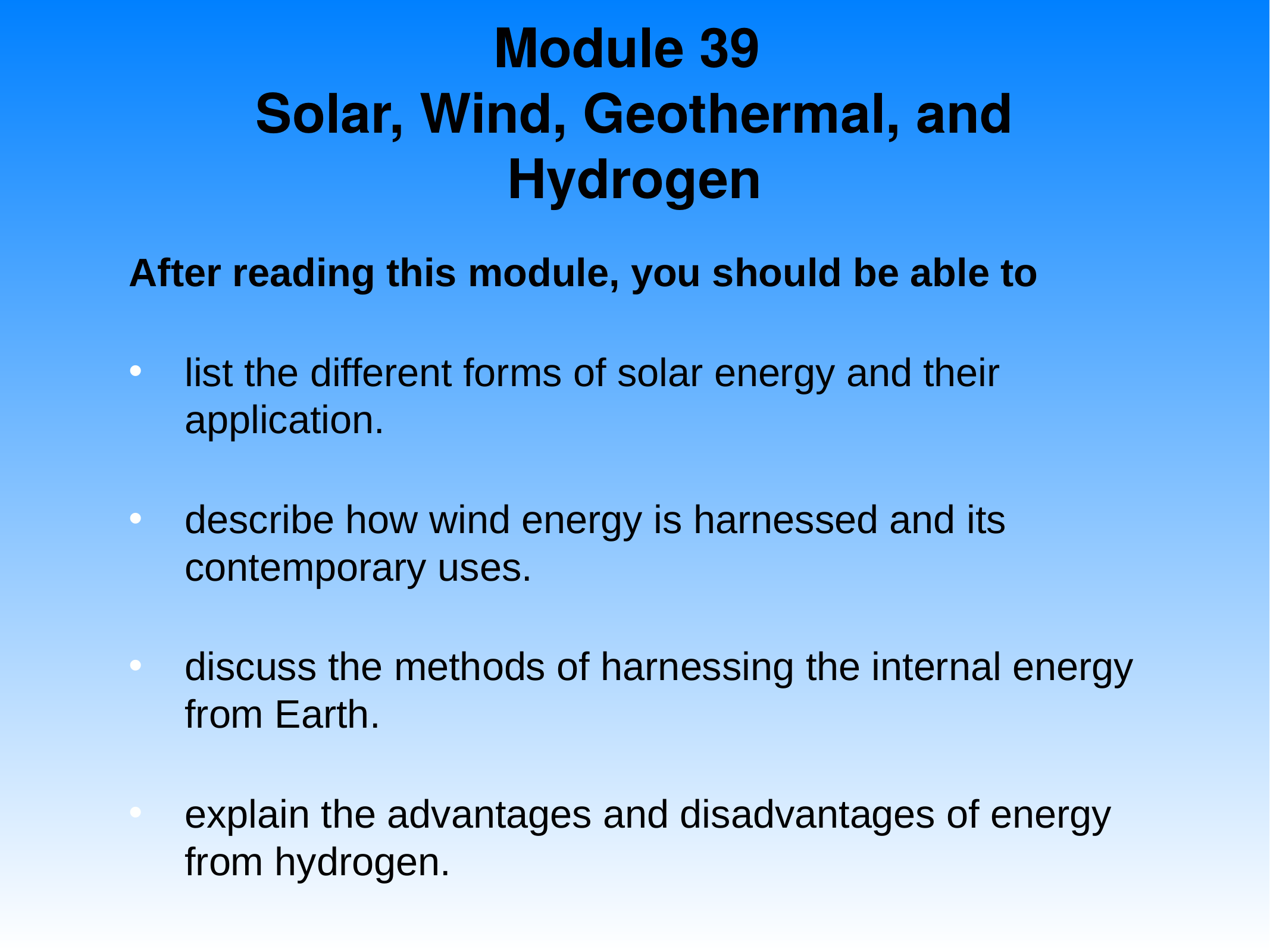

# Module 39 Solar, Wind, Geothermal, and Hydrogen
After reading this module, you should be able to
list the different forms of solar energy and their application.
describe how wind energy is harnessed and its contemporary uses.
discuss the methods of harnessing the internal energy from Earth.
explain the advantages and disadvantages of energy from hydrogen.